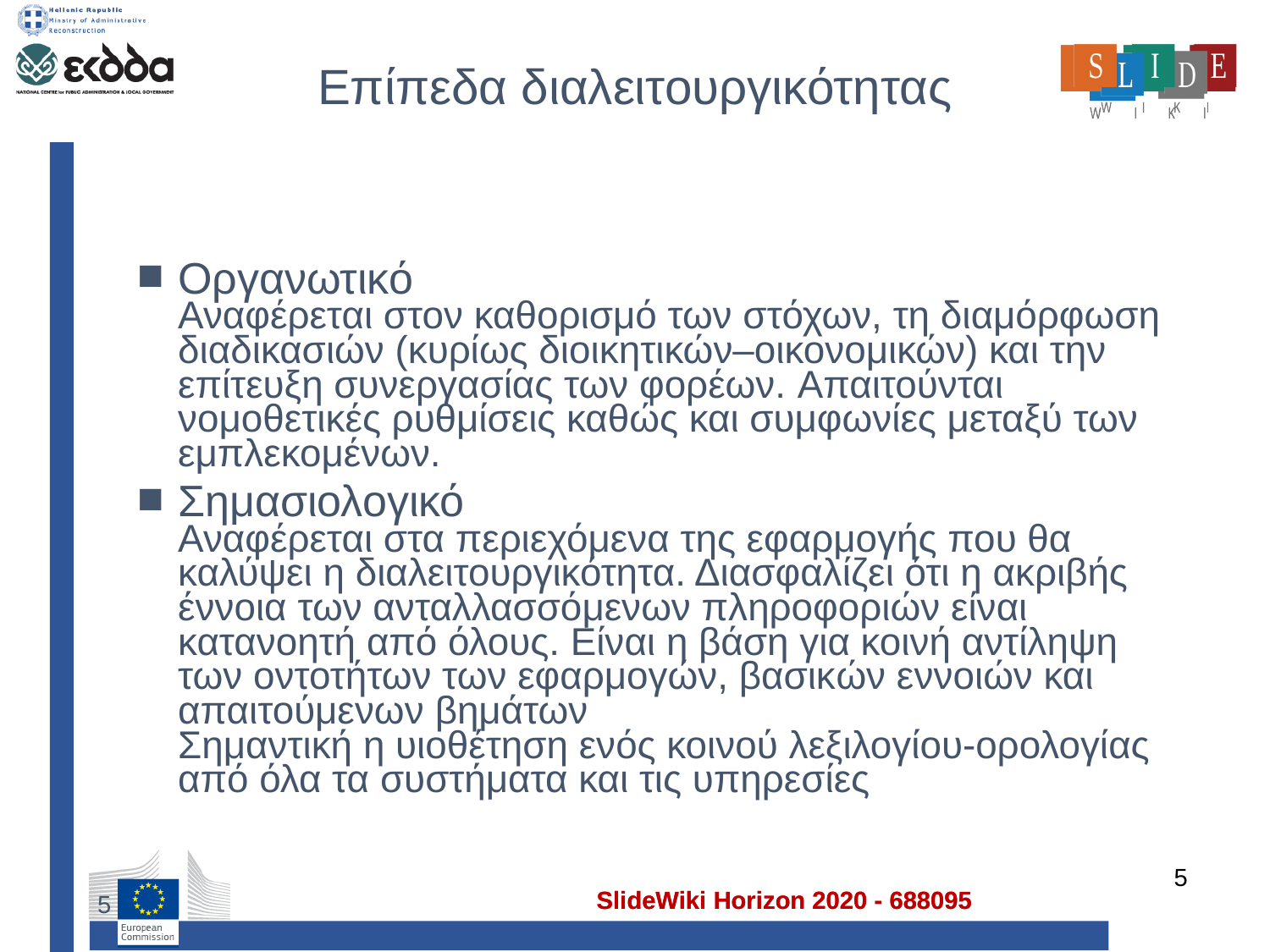

# Επίπεδα διαλειτουργικότητας
Οργανωτικό
Αναφέρεται στον καθορισμό των στόχων, τη διαμόρφωση διαδικασιών (κυρίως διοικητικών–οικονομικών) και την επίτευξη συνεργασίας των φορέων. Απαιτούνται νομοθετικές ρυθμίσεις καθώς και συμφωνίες μεταξύ των εμπλεκομένων.
Σημασιολογικό
Αναφέρεται στα περιεχόμενα της εφαρμογής που θα καλύψει η διαλειτουργικότητα. Διασφαλίζει ότι η ακριβής έννοια των ανταλλασσόμενων πληροφοριών είναι κατανοητή από όλους. Είναι η βάση για κοινή αντίληψη των οντοτήτων των εφαρμογών, βασικών εννοιών και απαιτούμενων βημάτων
Σημαντική η υιοθέτηση ενός κοινού λεξιλογίου-ορολογίας από όλα τα συστήματα και τις υπηρεσίες

5
5